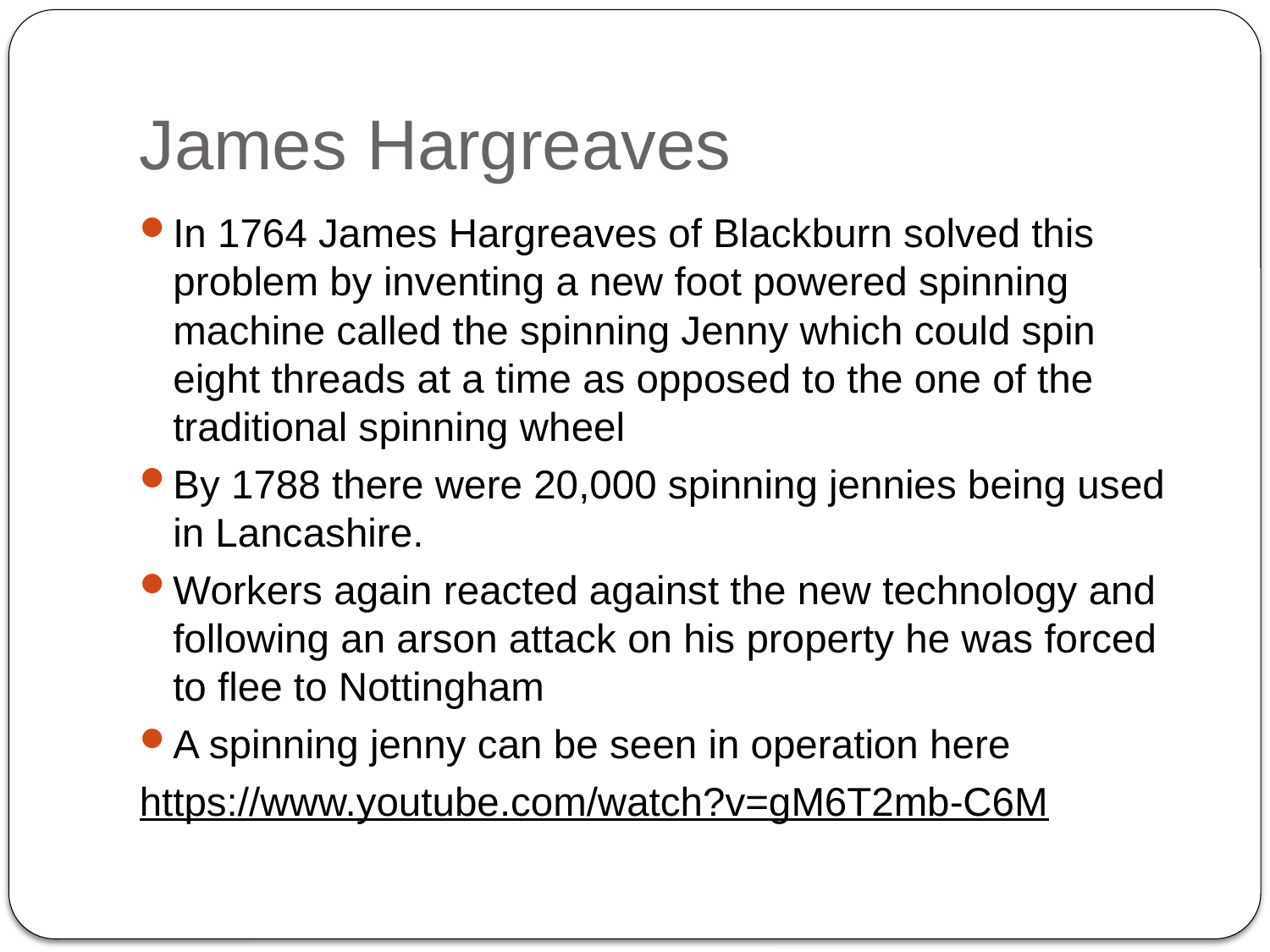

# James Hargreaves
In 1764 James Hargreaves of Blackburn solved this problem by inventing a new foot powered spinning machine called the spinning Jenny which could spin eight threads at a time as opposed to the one of the traditional spinning wheel
By 1788 there were 20,000 spinning jennies being used in Lancashire.
Workers again reacted against the new technology and following an arson attack on his property he was forced to flee to Nottingham
A spinning jenny can be seen in operation here
https://www.youtube.com/watch?v=gM6T2mb-C6M